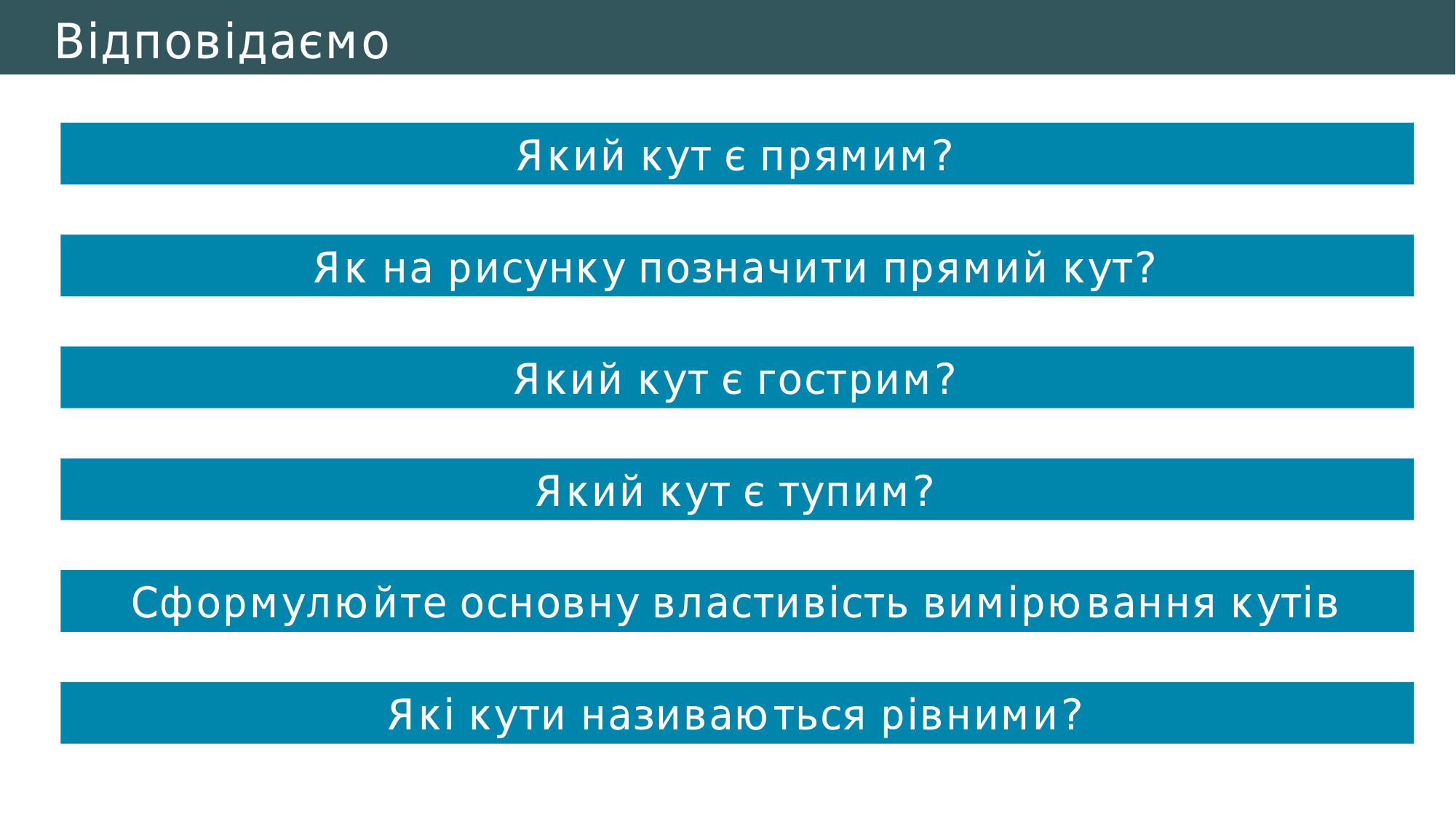

Відповідаємо
Який кут є прямим?
Як на рисунку позначити прямий кут?
Який кут є гострим?
Який кут є тупим?
Сформулюйте основну властивість вимірювання кутів
Які кути називаються рівними?